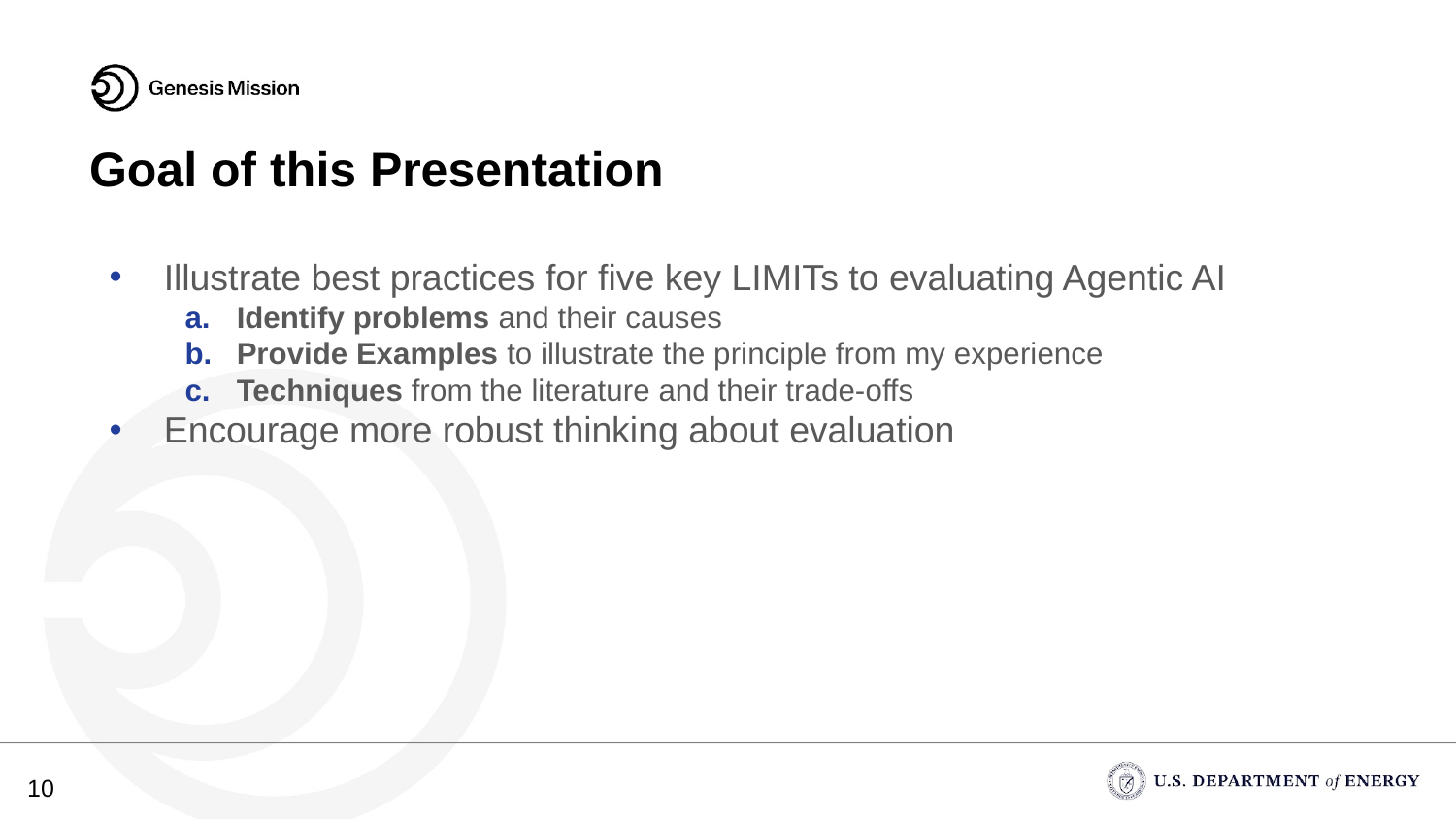

# Goal of this Presentation
Illustrate best practices for five key LIMITs to evaluating Agentic AI
Identify problems and their causes
Provide Examples to illustrate the principle from my experience
Techniques from the literature and their trade-offs
Encourage more robust thinking about evaluation
10